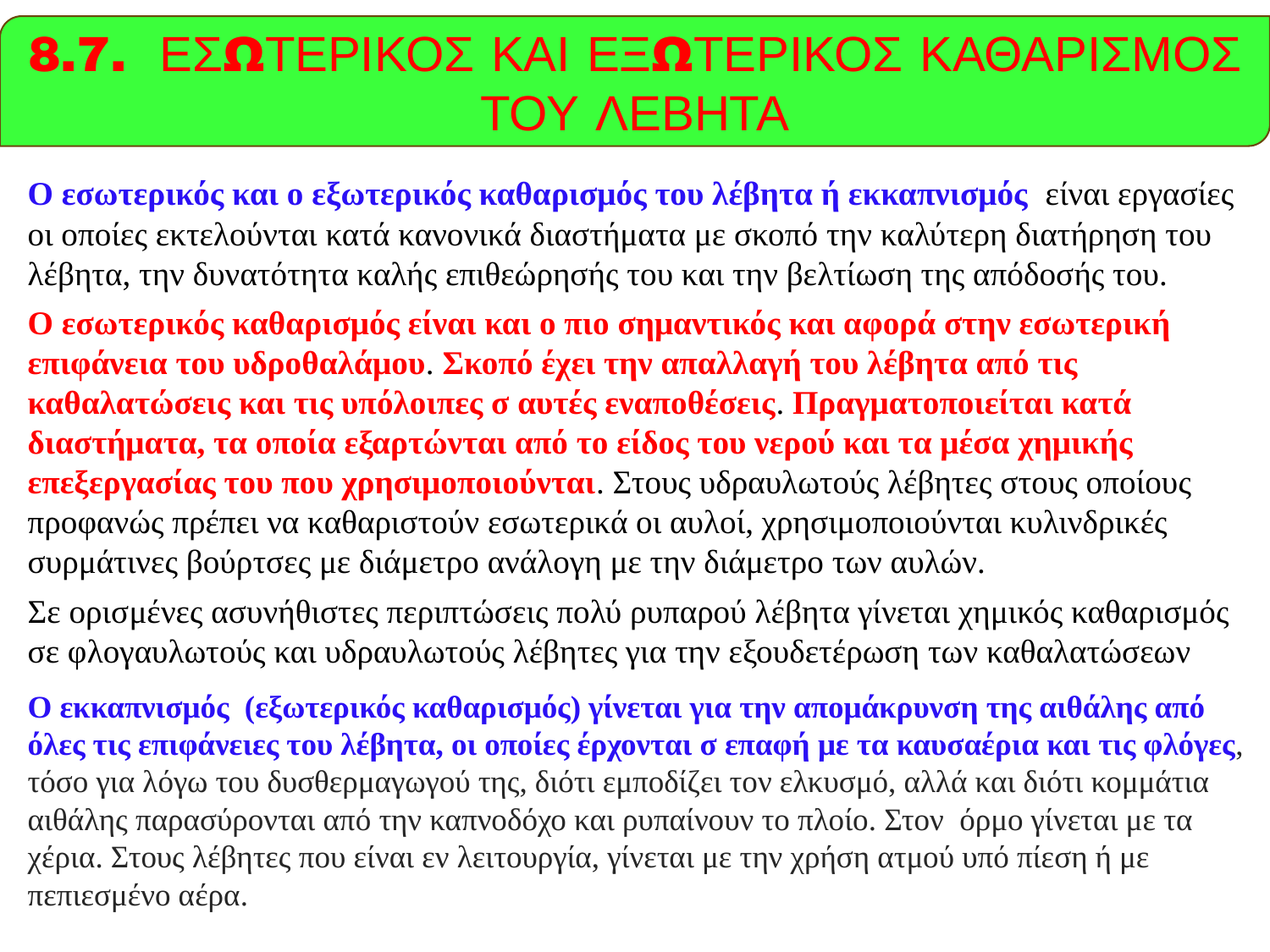

8.7.  ΕΣΩΤΕΡΙΚΟΣ ΚΑΙ ΕΞΩΤΕΡΙΚΟΣ ΚΑΘΑΡΙΣΜΟΣ ΤΟΥ ΛΕΒΗΤΑ
Ο εσωτερικός και ο εξωτερικός καθαρισμός του λέβητα ή εκκαπνισμός  είναι εργασίες οι οποίες εκτελούνται κατά κανονικά διαστήματα με σκοπό την καλύτερη διατήρηση του λέβητα, την δυνατότητα καλής επιθεώρησής του και την βελτίωση της απόδοσής του.
Ο εσωτερικός καθαρισμός είναι και ο πιο σημαντικός και αφορά στην εσωτερική επιφάνεια του υδροθαλάμου. Σκοπό έχει την απαλλαγή του λέβητα από τις καθαλατώσεις και τις υπόλοιπες σ αυτές εναποθέσεις. Πραγματοποιείται κατά διαστήματα, τα οποία εξαρτώνται από το είδος του νερού και τα μέσα χημικής επεξεργασίας του που χρησιμοποιούνται. Στους υδραυλωτούς λέβητες στους οποίους προφανώς πρέπει να καθαριστούν εσωτερικά οι αυλοί, χρησιμοποιούνται κυλινδρικές συρμάτινες βούρτσες με διάμετρο ανάλογη με την διάμετρο των αυλών.
Σε ορισμένες ασυνήθιστες περιπτώσεις πολύ ρυπαρού λέβητα γίνεται χημικός καθαρισμός σε φλογαυλωτούς και υδραυλωτούς λέβητες για την εξουδετέρωση των καθαλατώσεων
Ο εκκαπνισμός  (εξωτερικός καθαρισμός) γίνεται για την απομάκρυνση της αιθάλης από όλες τις επιφάνειες του λέβητα, οι οποίες έρχονται σ επαφή με τα καυσαέρια και τις φλόγες, τόσο για λόγω του δυσθερμαγωγού της, διότι εμποδίζει τον ελκυσμό, αλλά και διότι κομμάτια αιθάλης παρασύρονται από την καπνοδόχο και ρυπαίνουν το πλοίο. Στον  όρμο γίνεται με τα χέρια. Στους λέβητες που είναι εν λειτουργία, γίνεται με την χρήση ατμού υπό πίεση ή με πεπιεσμένο αέρα.